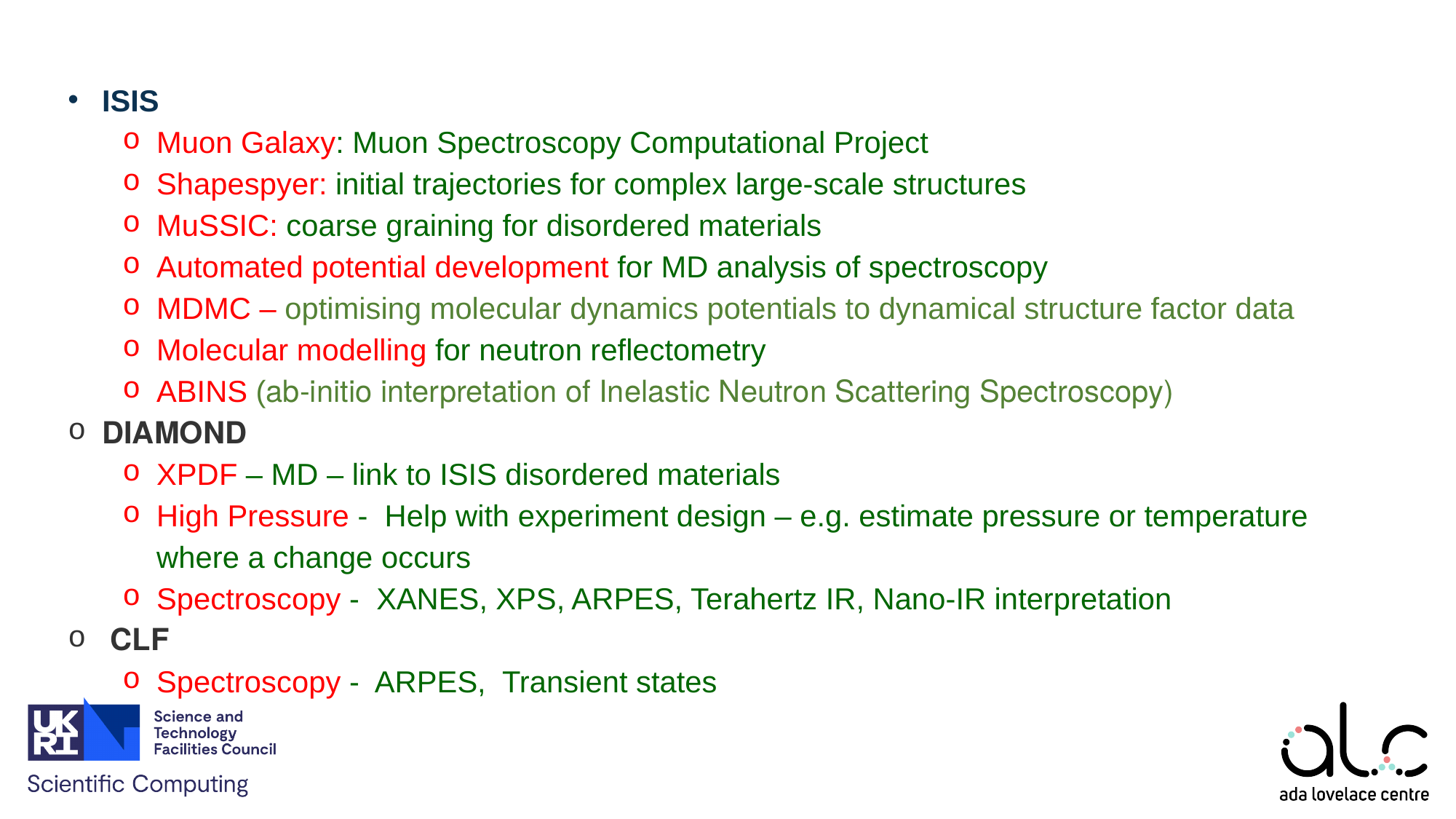

ISIS
Muon Galaxy: Muon Spectroscopy Computational Project
Shapespyer: initial trajectories for complex large-scale structures
MuSSIC: coarse graining for disordered materials
Automated potential development for MD analysis of spectroscopy
MDMC – optimising molecular dynamics potentials to dynamical structure factor data
Molecular modelling for neutron reflectometry
ABINS (ab-initio interpretation of Inelastic Neutron Scattering Spectroscopy)
DIAMOND
XPDF – MD – link to ISIS disordered materials
High Pressure -  Help with experiment design – e.g. estimate pressure or temperature where a change occurs
Spectroscopy -  XANES, XPS, ARPES, Terahertz IR, Nano-IR interpretation
 CLF
Spectroscopy -  ARPES,  Transient states